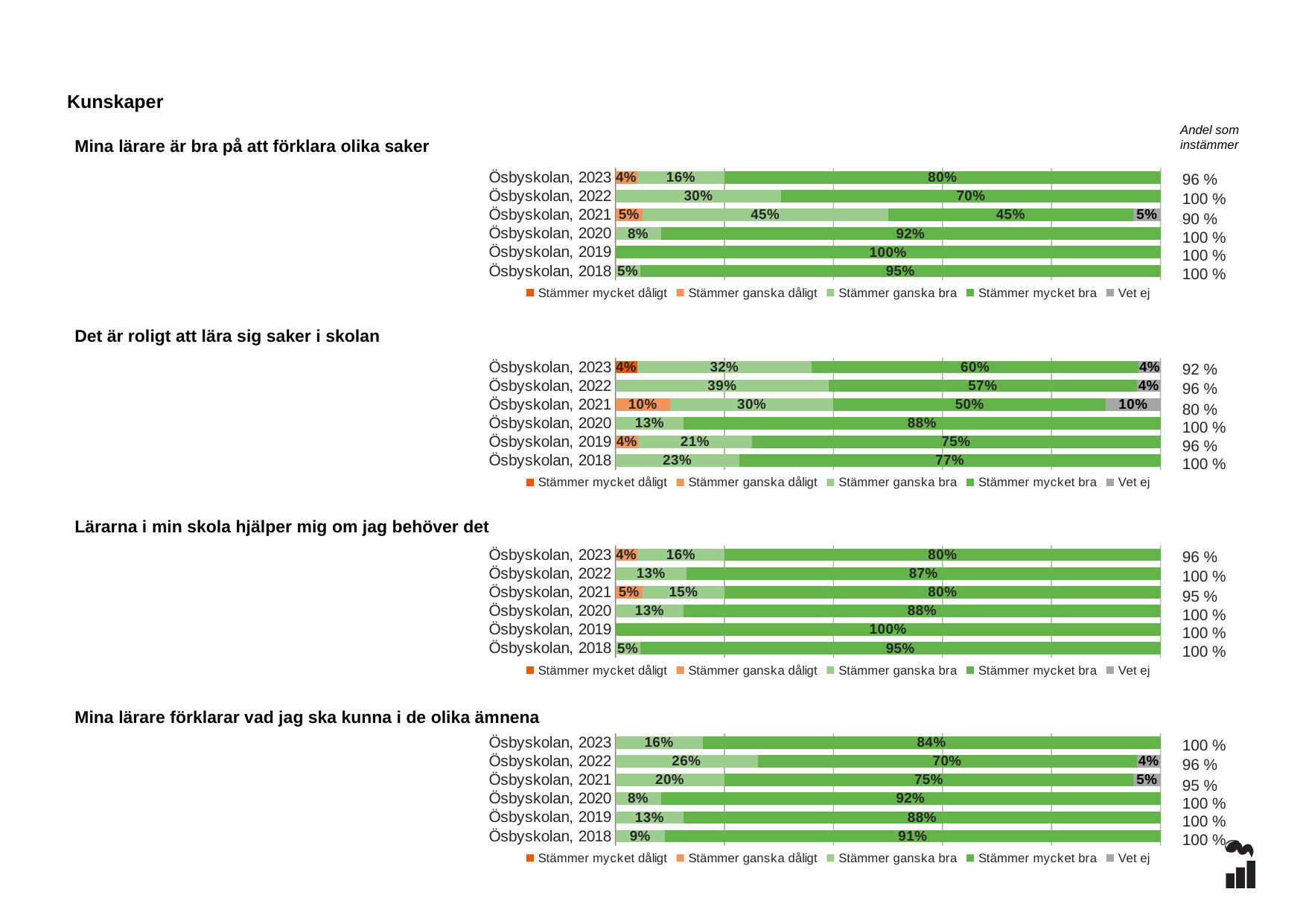

Kunskaper
Andel som instämmer
Mina lärare är bra på att förklara olika saker

### Chart

| Category | Stämmer mycket dåligt | Stämmer ganska dåligt | Stämmer ganska bra | Stämmer mycket bra | Vet ej |
|---|---|---|---|---|---|
| Ösbyskolan, 2023 | 0.0 | 0.04 | 0.16 | 0.8 | 0.0 |
| Ösbyskolan, 2022 | 0.0 | 0.0 | 0.3043 | 0.6957 | 0.0 |
| Ösbyskolan, 2021 | 0.0 | 0.05 | 0.45 | 0.45 | 0.05 |
| Ösbyskolan, 2020 | 0.0 | 0.0 | 0.0833 | 0.9167 | 0.0 |
| Ösbyskolan, 2019 | 0.0 | 0.0 | 0.0 | 1.0 | 0.0 |
| Ösbyskolan, 2018 | 0.0 | 0.0 | 0.0455 | 0.9545 | 0.0 |
96 %
100 %
90 %
100 %
100 %
100 %

### Chart

| Category | Stämmer mycket dåligt | Stämmer ganska dåligt | Stämmer ganska bra | Stämmer mycket bra | Vet ej |
|---|---|---|---|---|---|
| Ösbyskolan, 2023 | 0.04 | 0.0 | 0.32 | 0.6 | 0.04 |
| Ösbyskolan, 2022 | 0.0 | 0.0 | 0.3913 | 0.5652 | 0.0435 |
| Ösbyskolan, 2021 | 0.0 | 0.1 | 0.3 | 0.5 | 0.1 |
| Ösbyskolan, 2020 | 0.0 | 0.0 | 0.125 | 0.875 | 0.0 |
| Ösbyskolan, 2019 | 0.0 | 0.0417 | 0.2083 | 0.75 | 0.0 |
| Ösbyskolan, 2018 | 0.0 | 0.0 | 0.2273 | 0.7727 | 0.0 |
Det är roligt att lära sig saker i skolan
92 %
96 %
80 %
100 %
96 %
100 %

### Chart

| Category | Stämmer mycket dåligt | Stämmer ganska dåligt | Stämmer ganska bra | Stämmer mycket bra | Vet ej |
|---|---|---|---|---|---|
| Ösbyskolan, 2023 | 0.0 | 0.04 | 0.16 | 0.8 | 0.0 |
| Ösbyskolan, 2022 | 0.0 | 0.0 | 0.1304 | 0.8696 | 0.0 |
| Ösbyskolan, 2021 | 0.0 | 0.05 | 0.15 | 0.8 | 0.0 |
| Ösbyskolan, 2020 | 0.0 | 0.0 | 0.125 | 0.875 | 0.0 |
| Ösbyskolan, 2019 | 0.0 | 0.0 | 0.0 | 1.0 | 0.0 |
| Ösbyskolan, 2018 | 0.0 | 0.0 | 0.0455 | 0.9545 | 0.0 |
Lärarna i min skola hjälper mig om jag behöver det
96 %
100 %
95 %
100 %
100 %
100 %

### Chart

| Category | Stämmer mycket dåligt | Stämmer ganska dåligt | Stämmer ganska bra | Stämmer mycket bra | Vet ej |
|---|---|---|---|---|---|
| Ösbyskolan, 2023 | 0.0 | 0.0 | 0.16 | 0.84 | 0.0 |
| Ösbyskolan, 2022 | 0.0 | 0.0 | 0.2609 | 0.6957 | 0.0435 |
| Ösbyskolan, 2021 | 0.0 | 0.0 | 0.2 | 0.75 | 0.05 |
| Ösbyskolan, 2020 | 0.0 | 0.0 | 0.0833 | 0.9167 | 0.0 |
| Ösbyskolan, 2019 | 0.0 | 0.0 | 0.125 | 0.875 | 0.0 |
| Ösbyskolan, 2018 | 0.0 | 0.0 | 0.0909 | 0.9091 | 0.0 |
Mina lärare förklarar vad jag ska kunna i de olika ämnena
100 %
96 %
95 %
100 %
100 %
100 %